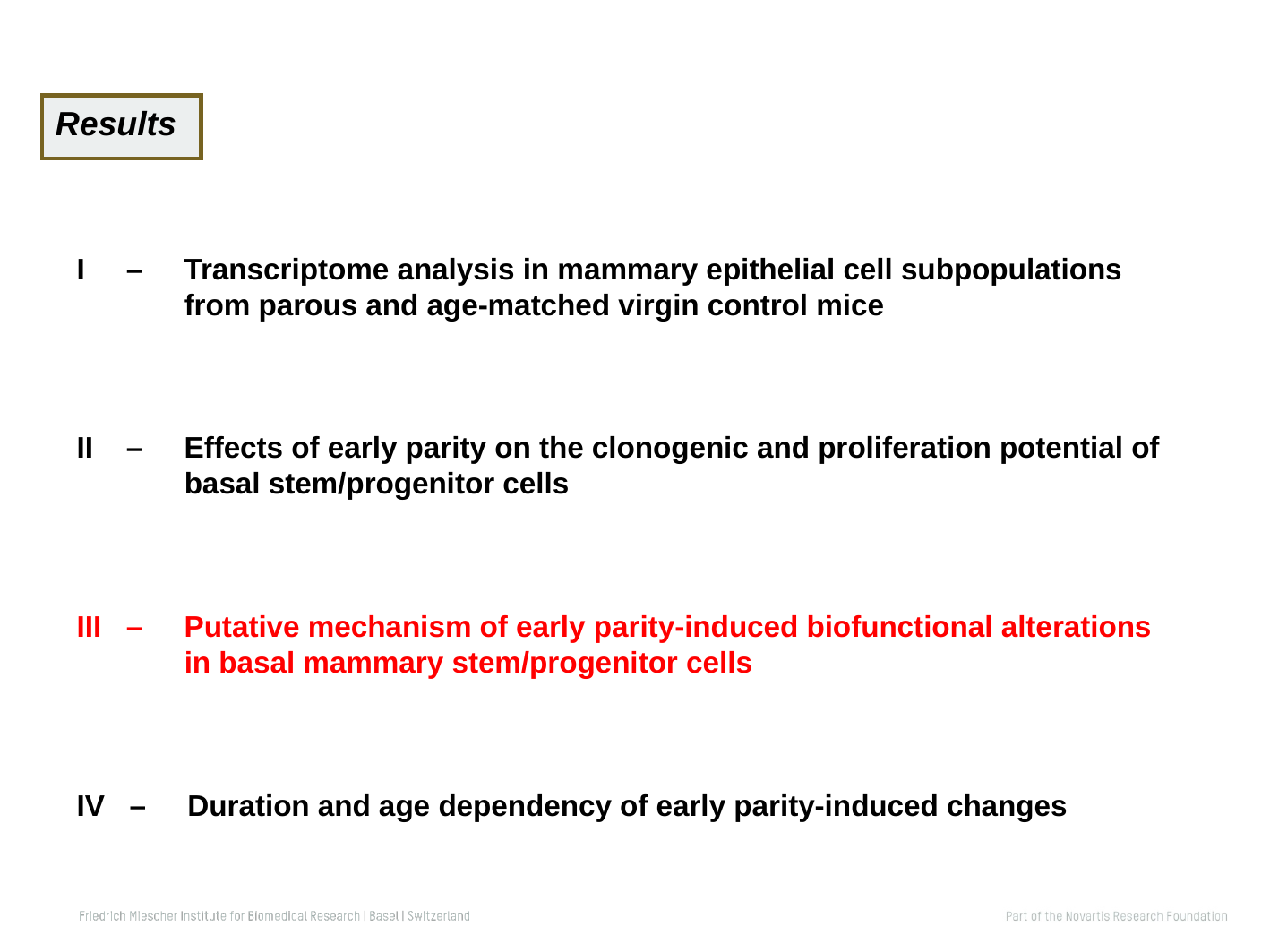

Results
I     –     Transcriptome analysis in mammary epithelial cell subpopulations
             from parous and age-matched virgin control mice

II    –     Effects of early parity on the clonogenic and proliferation potential of
             basal stem/progenitor cells

III   –     Putative mechanism of early parity-induced biofunctional alterations
             in basal mammary stem/progenitor cells

IV   –     Duration and age dependency of early parity-induced changes